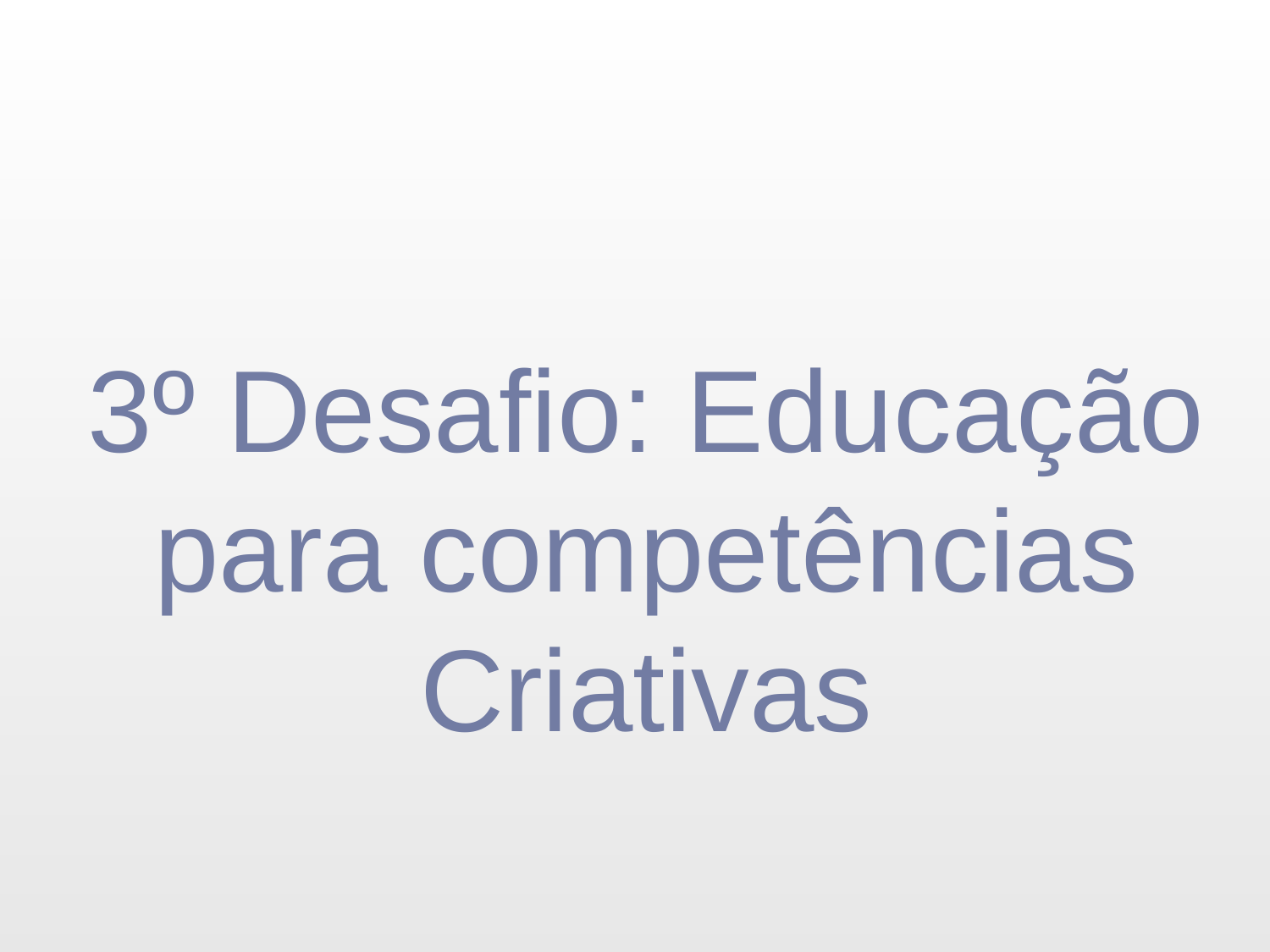

# 3º Desafio: Educação para competências Criativas